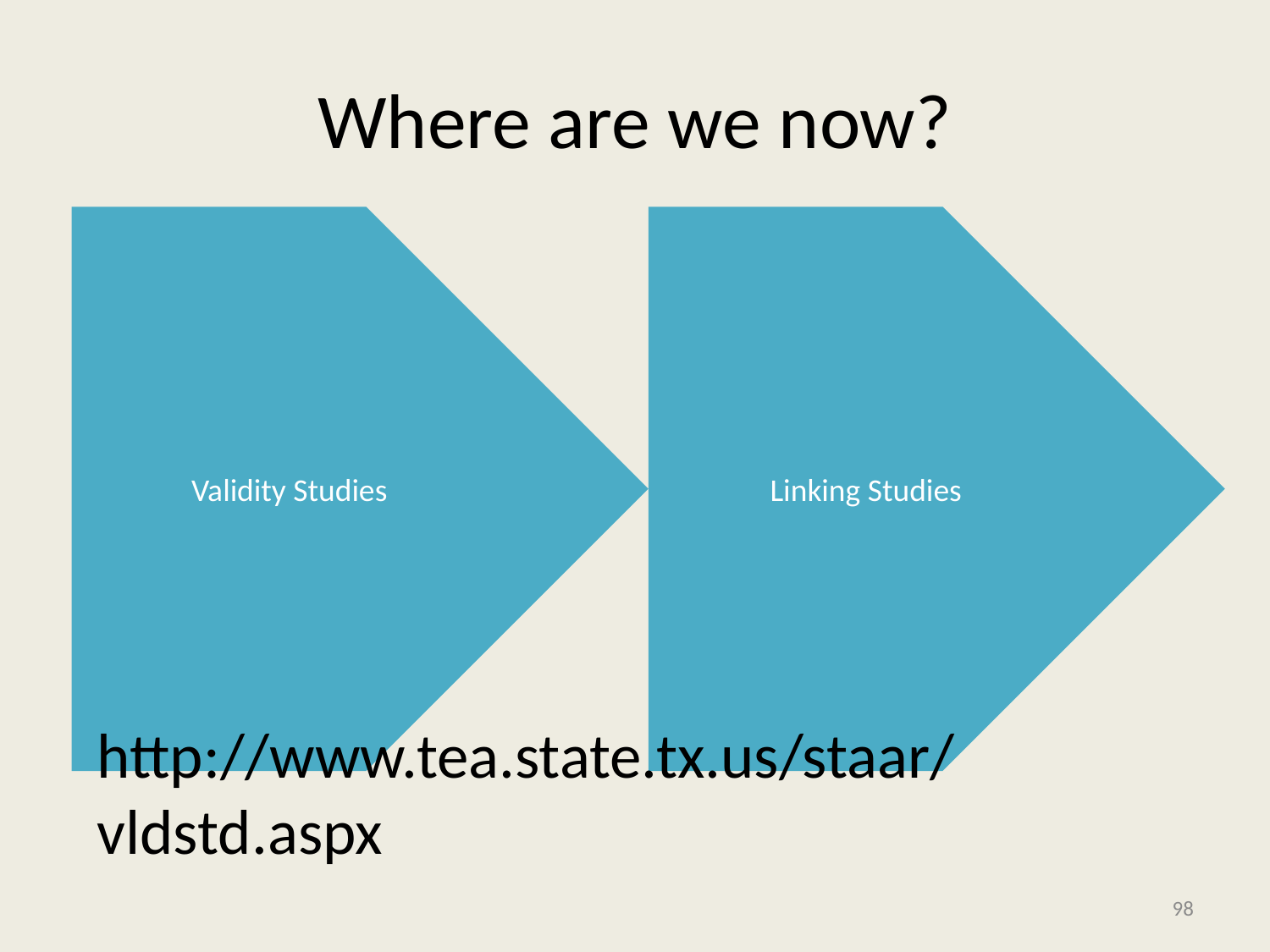

# Where are we now?
Validity Studies
Linking Studies
http://www.tea.state.tx.us/staar/vldstd.aspx
98